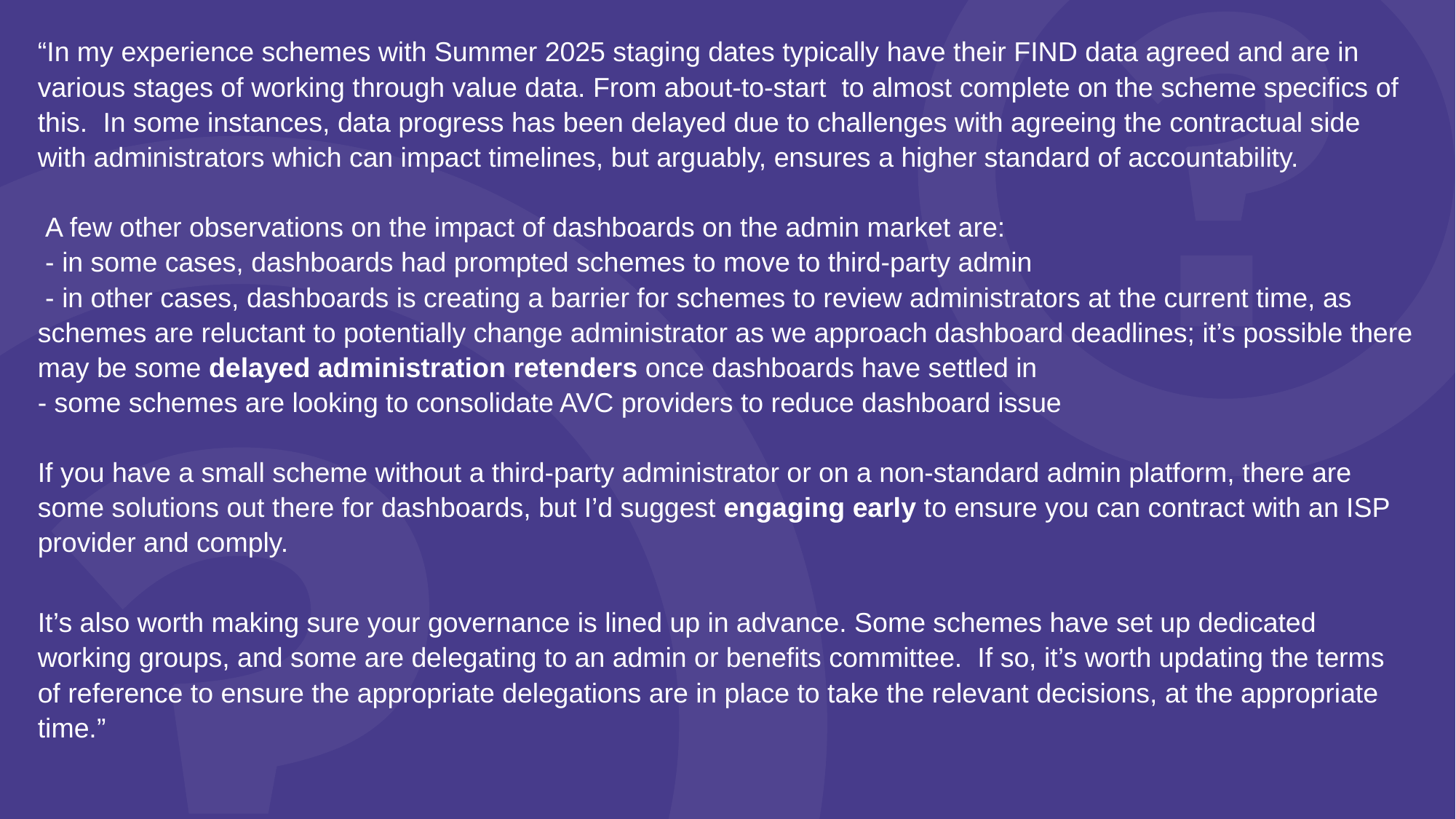

“In my experience schemes with Summer 2025 staging dates typically have their FIND data agreed and are in various stages of working through value data. From about-to-start  to almost complete on the scheme specifics of this.  In some instances, data progress has been delayed due to challenges with agreeing the contractual side with administrators which can impact timelines, but arguably, ensures a higher standard of accountability.
 A few other observations on the impact of dashboards on the admin market are:
 - in some cases, dashboards had prompted schemes to move to third-party admin
 - in other cases, dashboards is creating a barrier for schemes to review administrators at the current time, as schemes are reluctant to potentially change administrator as we approach dashboard deadlines; it’s possible there may be some delayed administration retenders once dashboards have settled in
- some schemes are looking to consolidate AVC providers to reduce dashboard issue
If you have a small scheme without a third-party administrator or on a non-standard admin platform, there are some solutions out there for dashboards, but I’d suggest engaging early to ensure you can contract with an ISP provider and comply.
It’s also worth making sure your governance is lined up in advance. Some schemes have set up dedicated working groups, and some are delegating to an admin or benefits committee.  If so, it’s worth updating the terms of reference to ensure the appropriate delegations are in place to take the relevant decisions, at the appropriate time.”